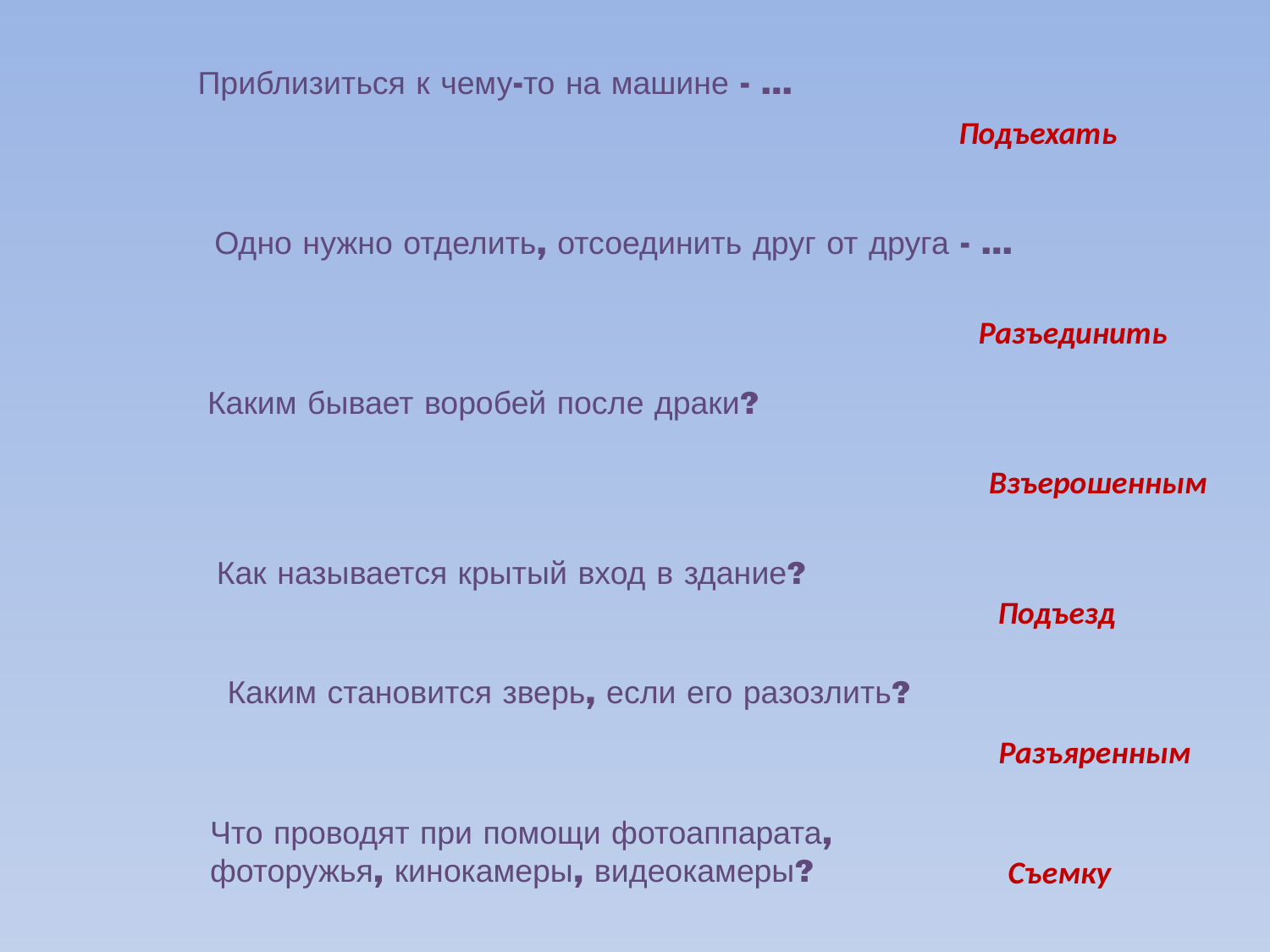

Приблизиться к чему-то на машине - …
Подъехать
Одно нужно отделить, отсоединить друг от друга - …
Разъединить
Каким бывает воробей после драки?
Взъерошенным
Как называется крытый вход в здание?
Подъезд
Каким становится зверь, если его разозлить?
Разъяренным
Что проводят при помощи фотоаппарата,
фоторужья, кинокамеры, видеокамеры?
Съемку